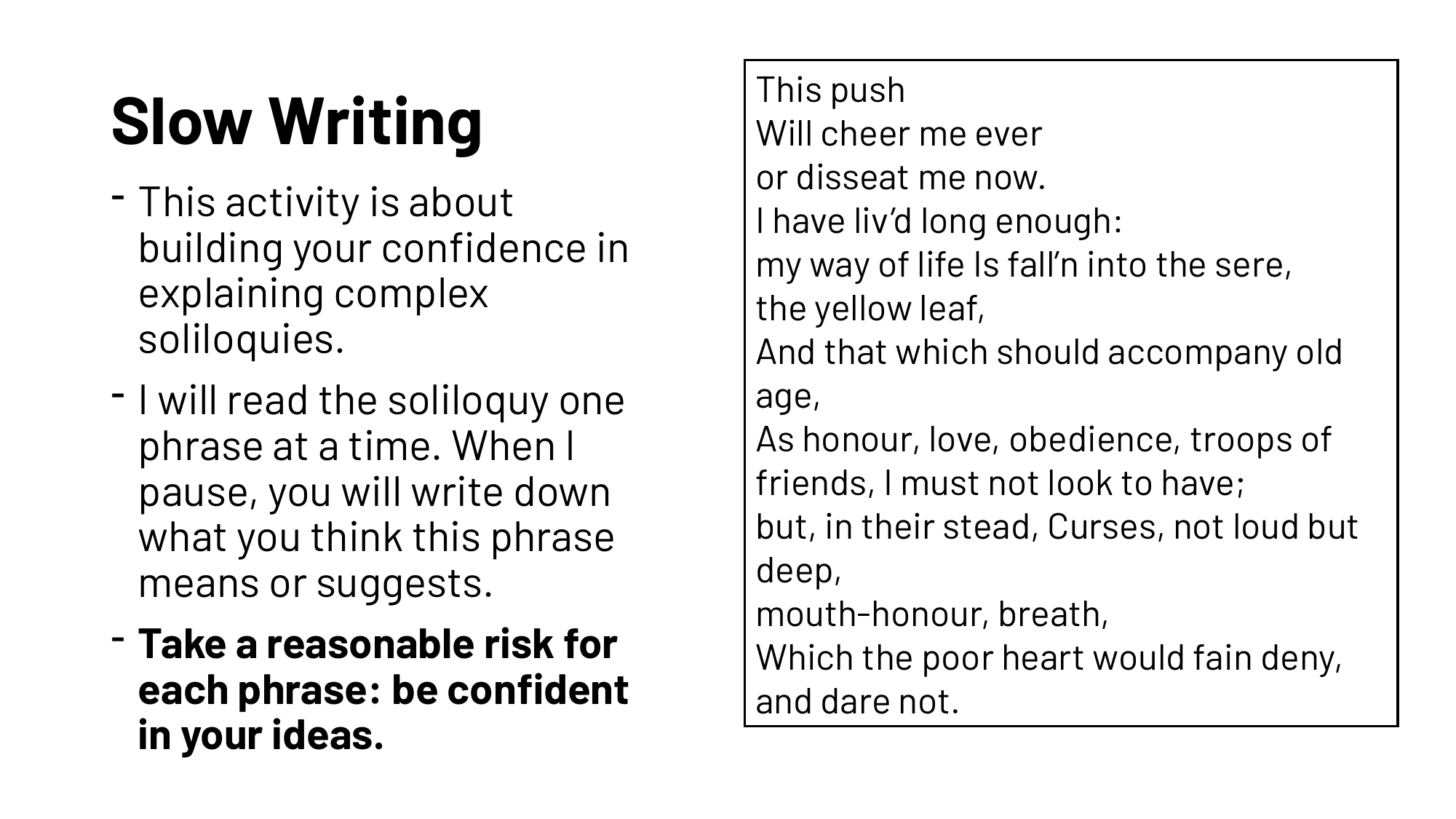

# Slow Writing
This push
Will cheer me ever
or disseat me now.
I have liv’d long enough:
my way of life Is fall’n into the sere,
the yellow leaf,
And that which should accompany old age,
As honour, love, obedience, troops of friends, I must not look to have;
but, in their stead, Curses, not loud but deep,
mouth-honour, breath,
Which the poor heart would fain deny, and dare not.
This activity is about building your confidence in explaining complex soliloquies.
I will read the soliloquy one phrase at a time. When I pause, you will write down what you think this phrase means or suggests.
Take a reasonable risk for each phrase: be confident in your ideas.